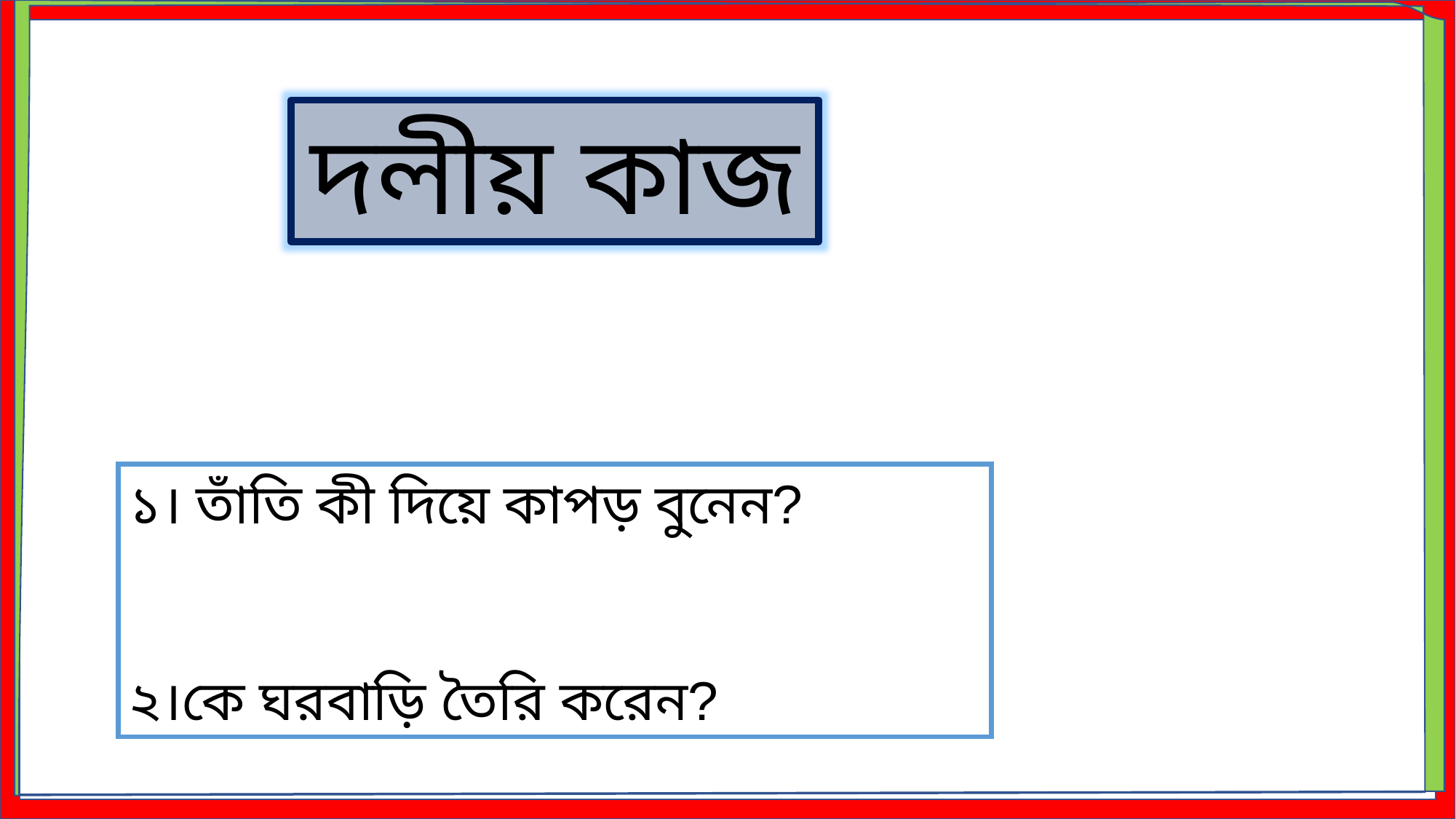

দলীয় কাজ
১। তাঁতি কী দিয়ে কাপড় বুনেন?

২।কে ঘরবাড়ি তৈরি করেন?